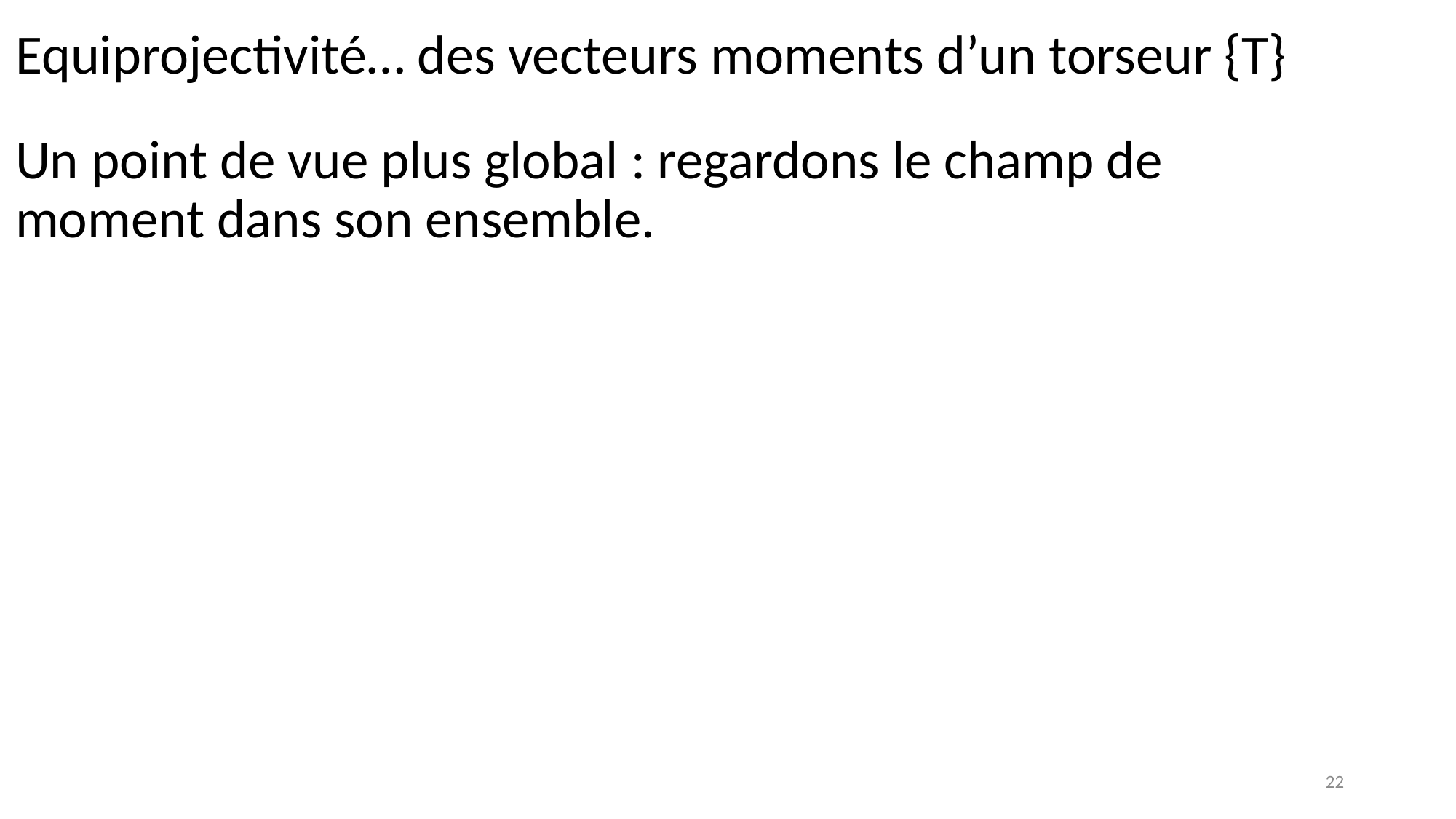

# Equiprojectivité… des vecteurs moments d’un torseur {T}
Un point de vue plus global : regardons le champ de moment dans son ensemble.
22